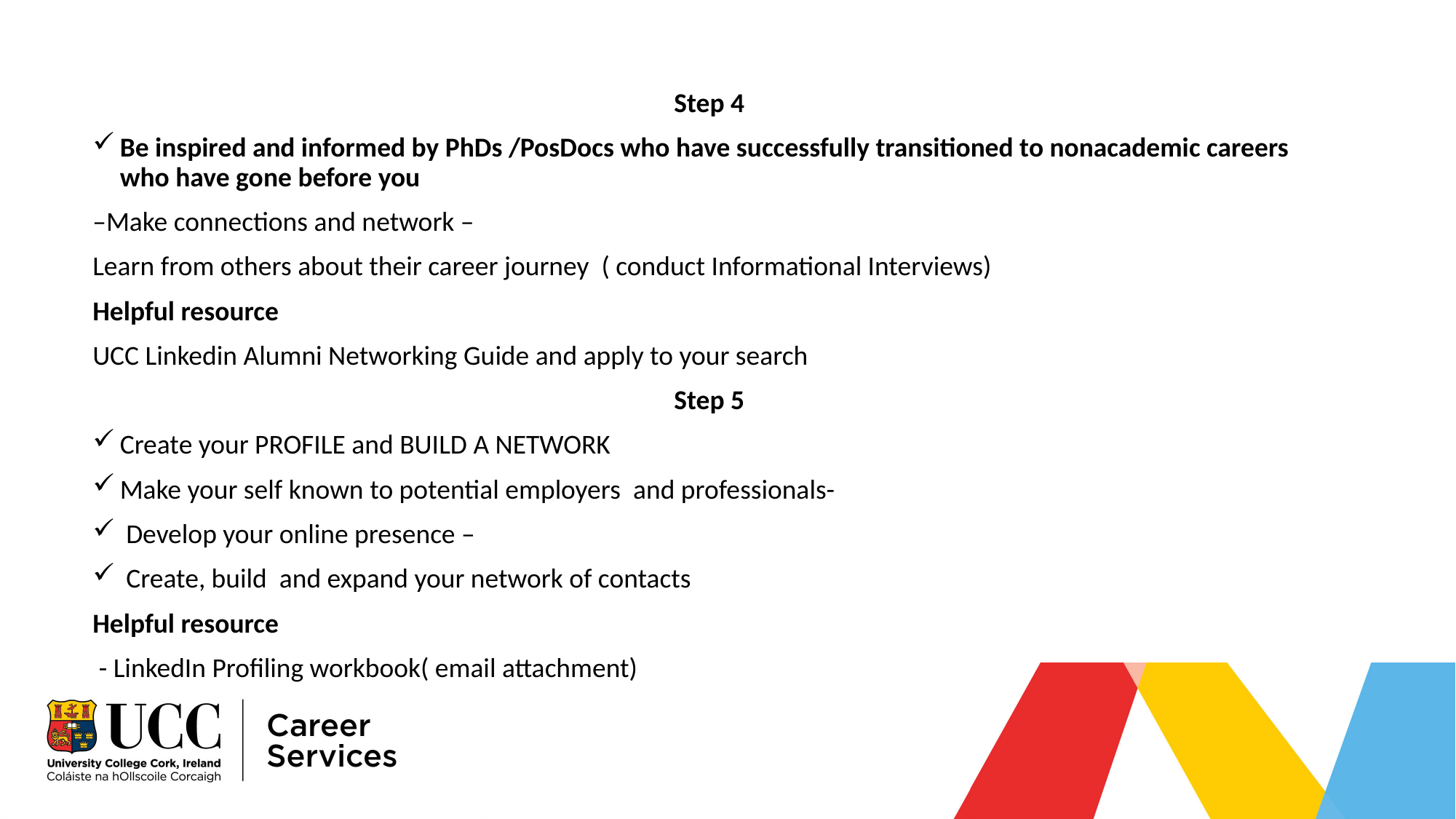

#
Step 4
Be inspired and informed by PhDs /PosDocs who have successfully transitioned to nonacademic careers  who have gone before you
–Make connections and network –
Learn from others about their career journey  ( conduct Informational Interviews)
Helpful resource
UCC Linkedin Alumni Networking Guide and apply to your search
Step 5
Create your PROFILE and BUILD A NETWORK
Make your self known to potential employers  and professionals-
 Develop your online presence –
 Create, build  and expand your network of contacts
Helpful resource
 - LinkedIn Profiling workbook( email attachment)